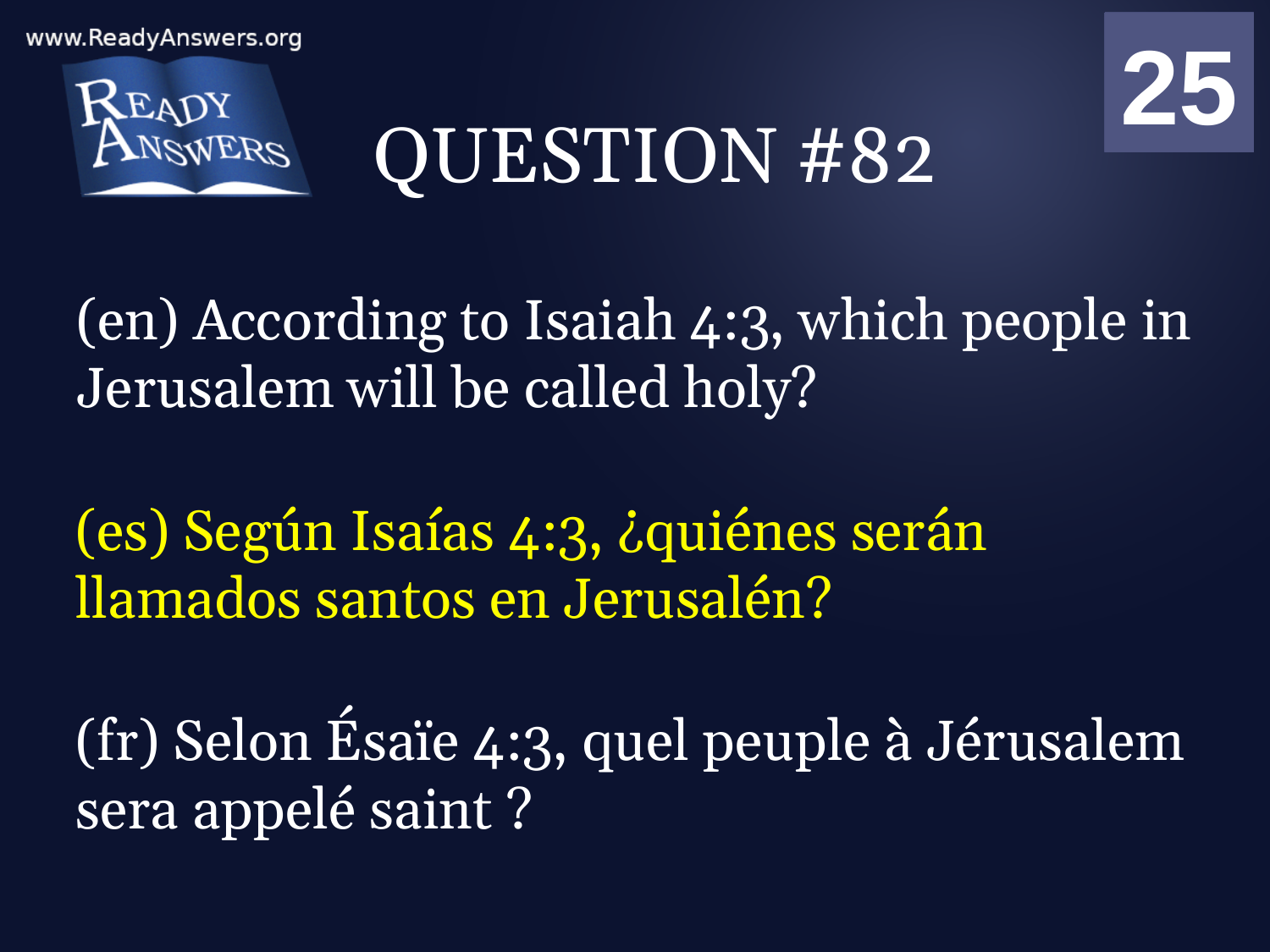

01
02
03
04
05
06
07
08
09
10
11
12
13
14
15
16
17
18
19
20
21
22
23
24
25
00
# QUESTION #82
(en) According to Isaiah 4:3, which people in Jerusalem will be called holy?
(es) Según Isaías 4:3, ¿quiénes serán llamados santos en Jerusalén?
(fr) Selon Ésaïe 4:3, quel peuple à Jérusalem sera appelé saint ?